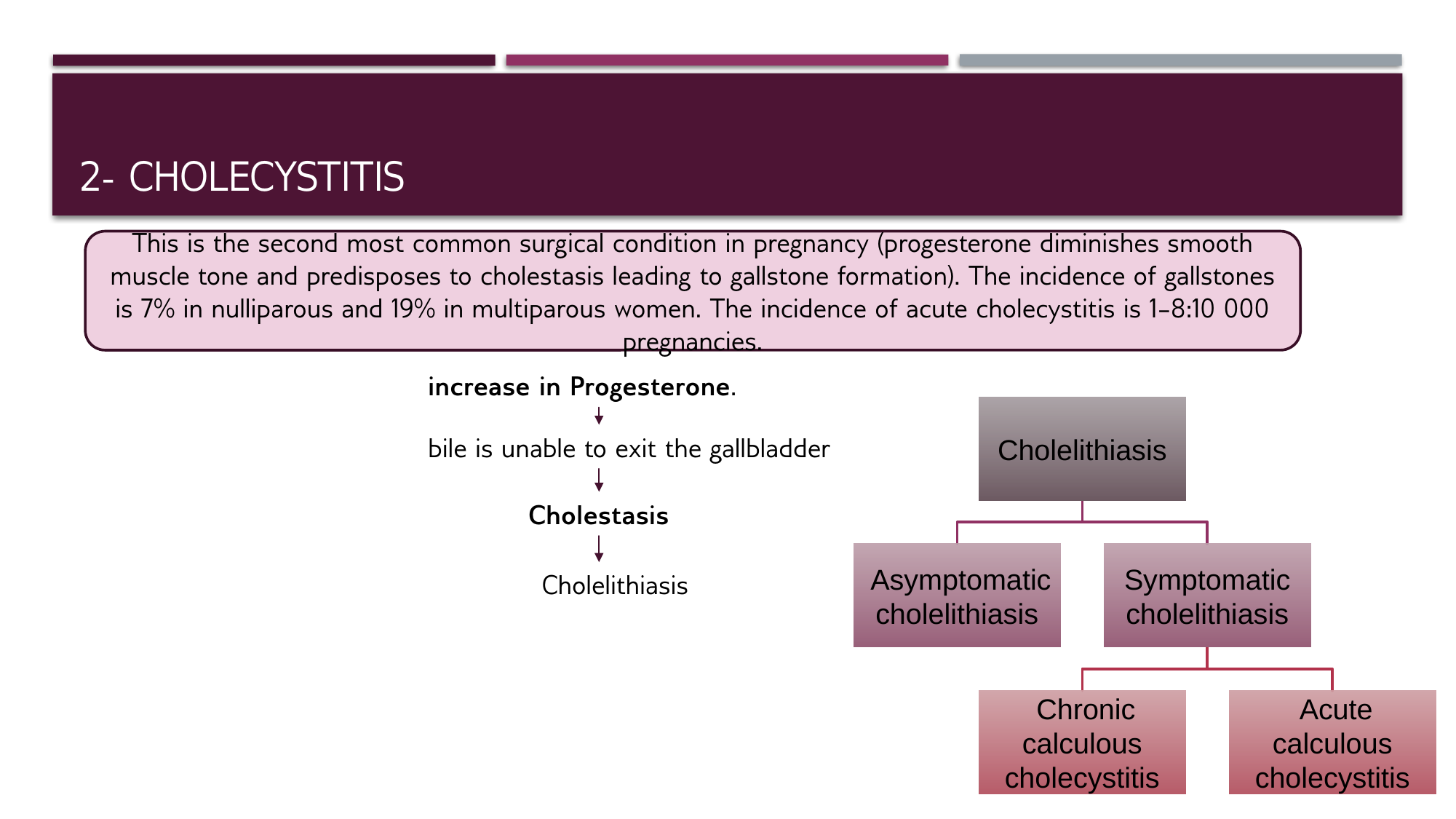

# 2- Cholecystitis
This is the second most common surgical condition in pregnancy (progesterone diminishes smooth muscle tone and predisposes to cholestasis leading to gallstone formation). The incidence of gallstones is 7% in nulliparous and 19% in multiparous women. The incidence of acute cholecystitis is 1–8:10 000 pregnancies.
Cholelithiasis
Asymptomatic
cholelithiasis
Symptomatic
cholelithiasis
Chronic
calculous
cholecystitis
Acute
calculous
cholecystitis
increase in Progesterone.
bile is unable to exit the gallbladder
Cholestasis
Cholelithiasis